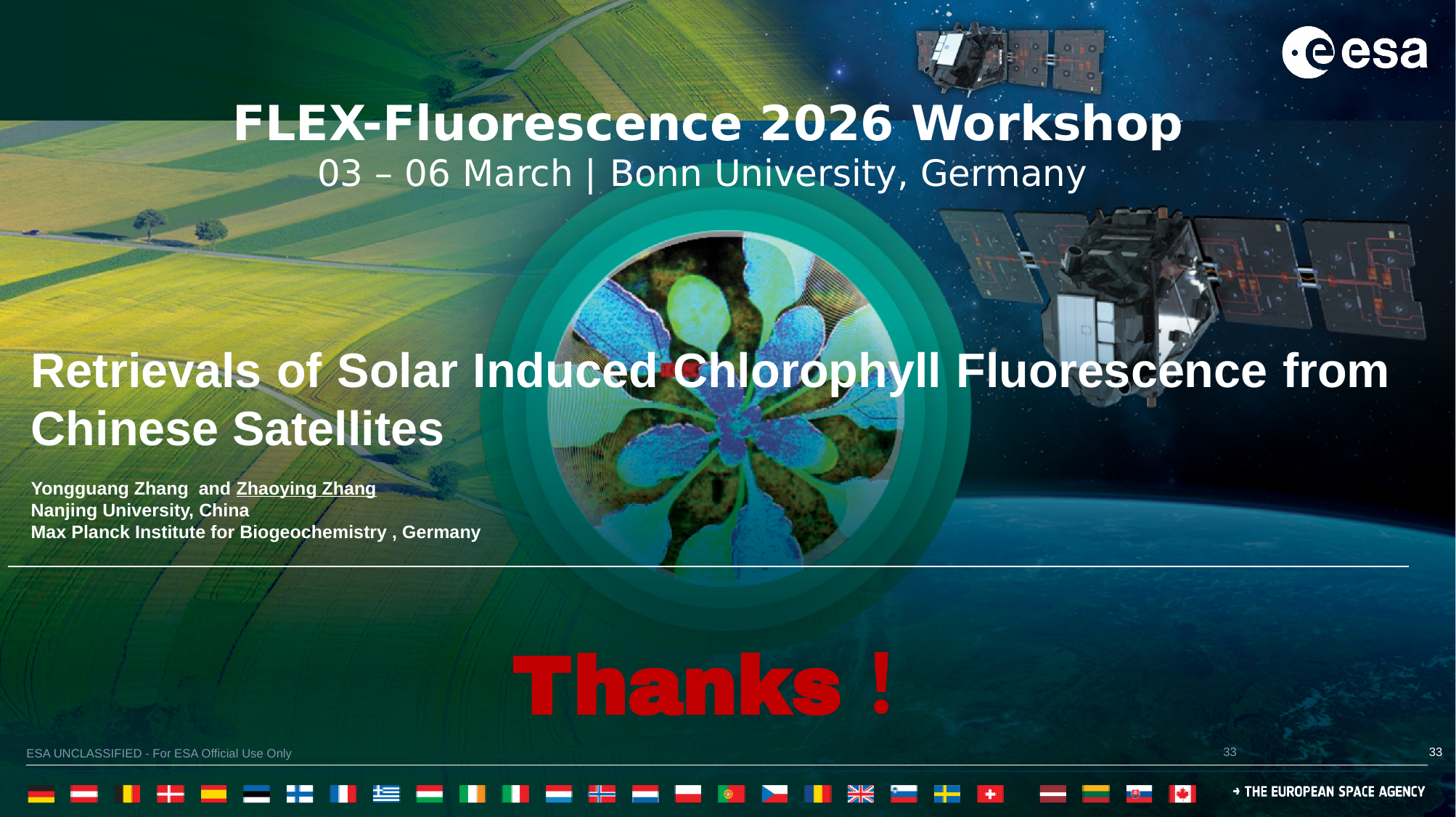

Retrievals of Solar Induced Chlorophyll Fluorescence from Chinese Satellites

Yongguang Zhang  and Zhaoying Zhang
Nanjing University, China
Max Planck Institute for Biogeochemistry , Germany
Thanks！